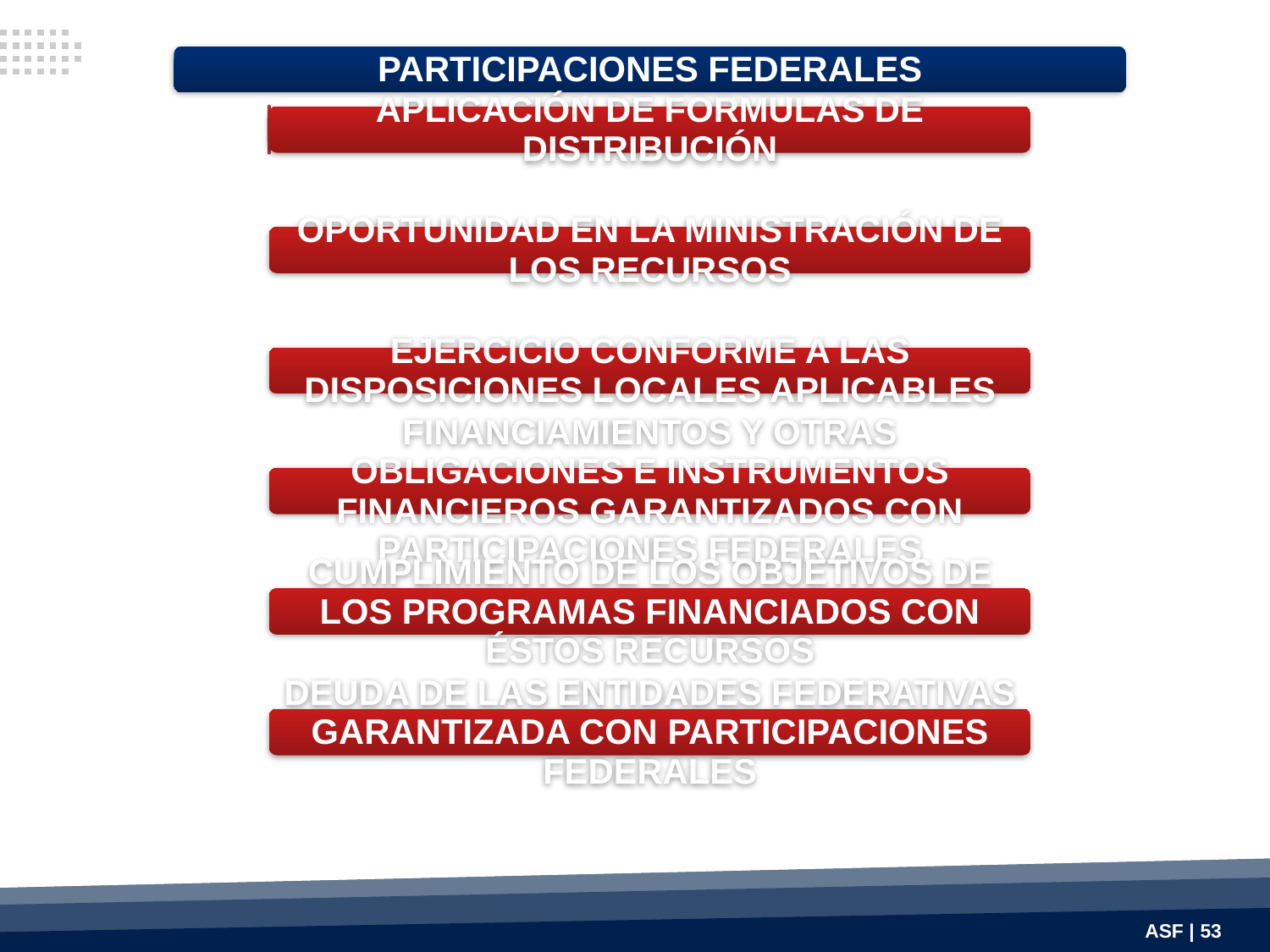

PARTICIPACIONES FEDERALES
APLICACIÓN DE FORMULAS DE DISTRIBUCIÓN
OPORTUNIDAD EN LA MINISTRACIÓN DE LOS RECURSOS
EJERCICIO CONFORME A LAS DISPOSICIONES LOCALES APLICABLES
FINANCIAMIENTOS Y OTRAS OBLIGACIONES E INSTRUMENTOS FINANCIEROS GARANTIZADOS CON PARTICIPACIONES FEDERALES
CUMPLIMIENTO DE LOS OBJETIVOS DE LOS PROGRAMAS FINANCIADOS CON ÉSTOS RECURSOS
DEUDA DE LAS ENTIDADES FEDERATIVAS GARANTIZADA CON PARTICIPACIONES FEDERALES

ASF | 53